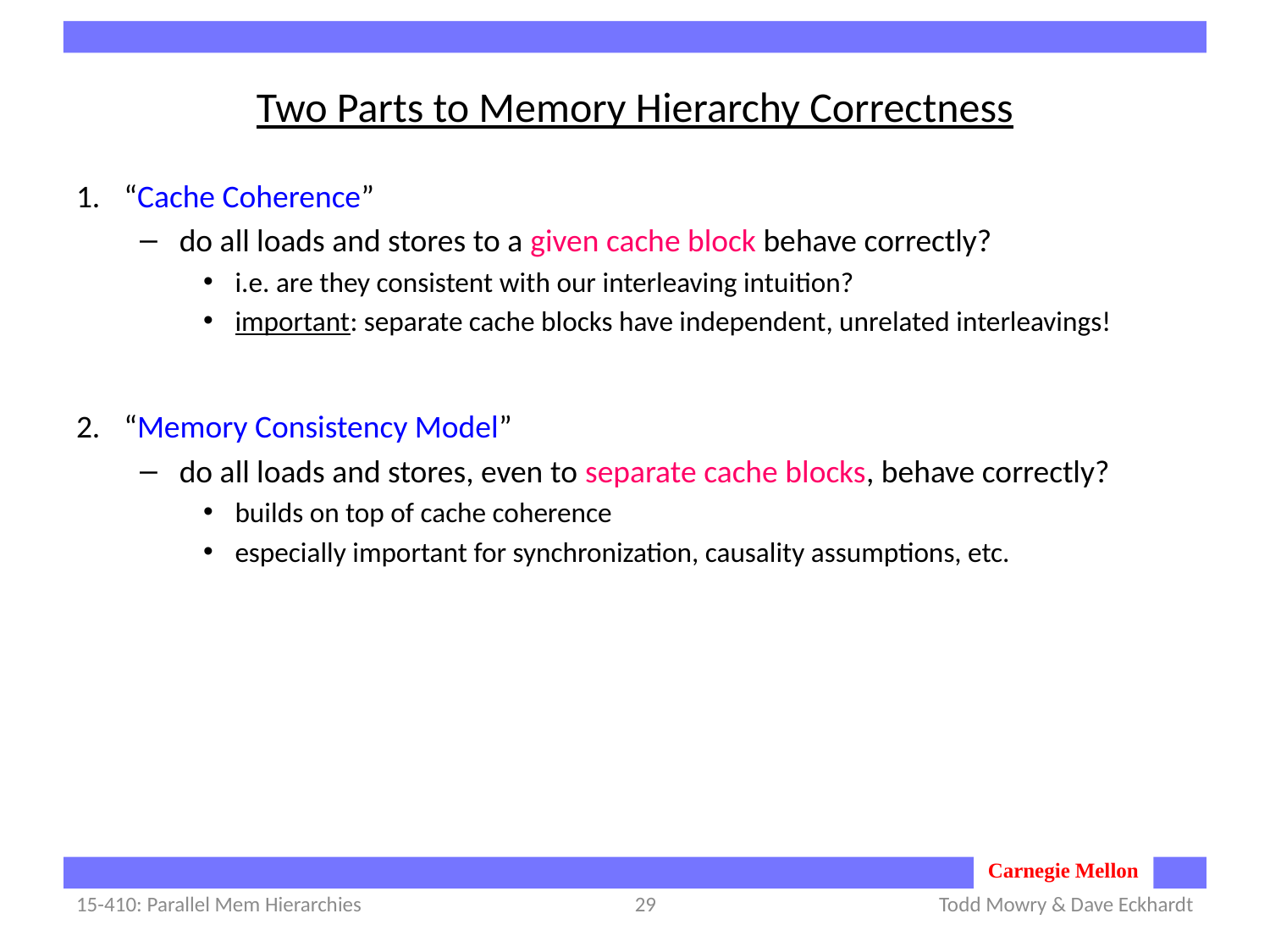

# Two Parts to Memory Hierarchy Correctness
“Cache Coherence”
do all loads and stores to a given cache block behave correctly?
i.e. are they consistent with our interleaving intuition?
important: separate cache blocks have independent, unrelated interleavings!

“Memory Consistency Model”
do all loads and stores, even to separate cache blocks, behave correctly?
builds on top of cache coherence
especially important for synchronization, causality assumptions, etc.

15-410: Parallel Mem Hierarchies
29
Todd Mowry & Dave Eckhardt